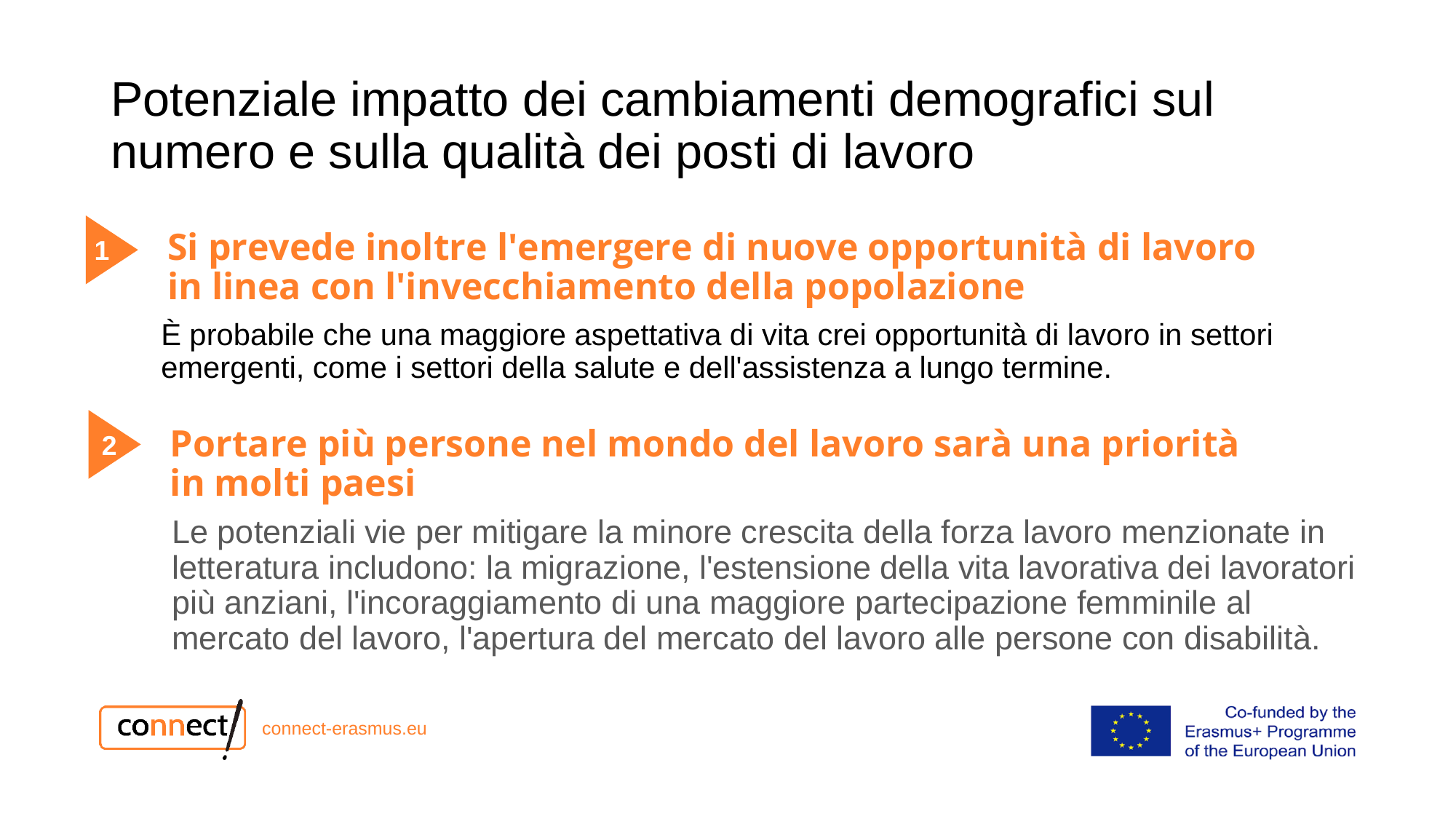

# Potenziale impatto dei cambiamenti demografici sul numero e sulla qualità dei posti di lavoro
Si prevede inoltre l'emergere di nuove opportunità di lavoro in linea con l'invecchiamento della popolazione

1
È probabile che una maggiore aspettativa di vita crei opportunità di lavoro in settori emergenti, come i settori della salute e dell'assistenza a lungo termine.

Portare più persone nel mondo del lavoro sarà una priorità in molti paesi
2
Le potenziali vie per mitigare la minore crescita della forza lavoro menzionate in letteratura includono: la migrazione, l'estensione della vita lavorativa dei lavoratori più anziani, l'incoraggiamento di una maggiore partecipazione femminile al mercato del lavoro, l'apertura del mercato del lavoro alle persone con disabilità.

3
connect-erasmus.eu